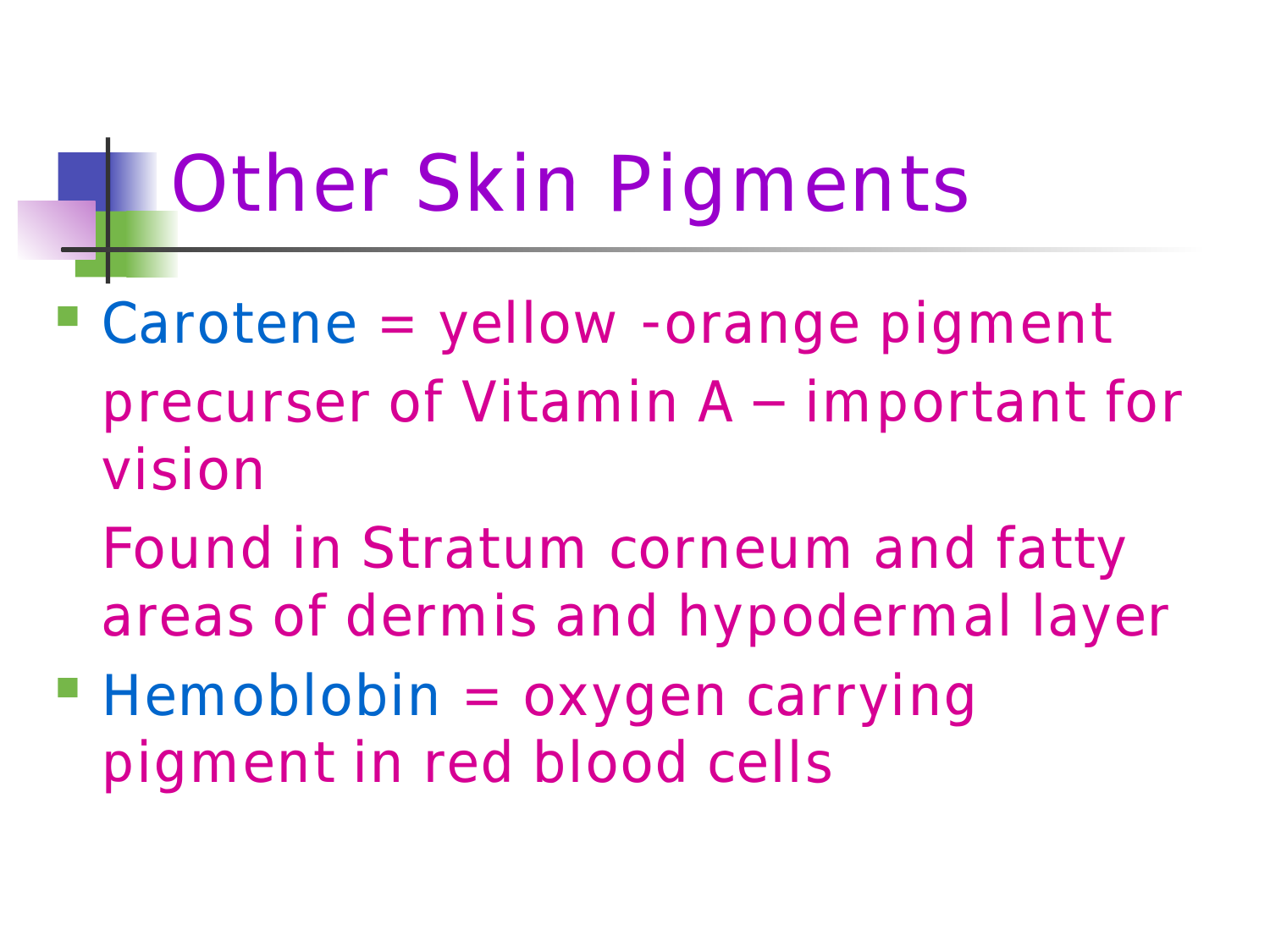

# Other Skin Pigments
Carotene = yellow -orange pigment
	precurser of Vitamin A – important for vision
	Found in Stratum corneum and fatty areas of dermis and hypodermal layer
Hemoblobin = oxygen carrying pigment in red blood cells